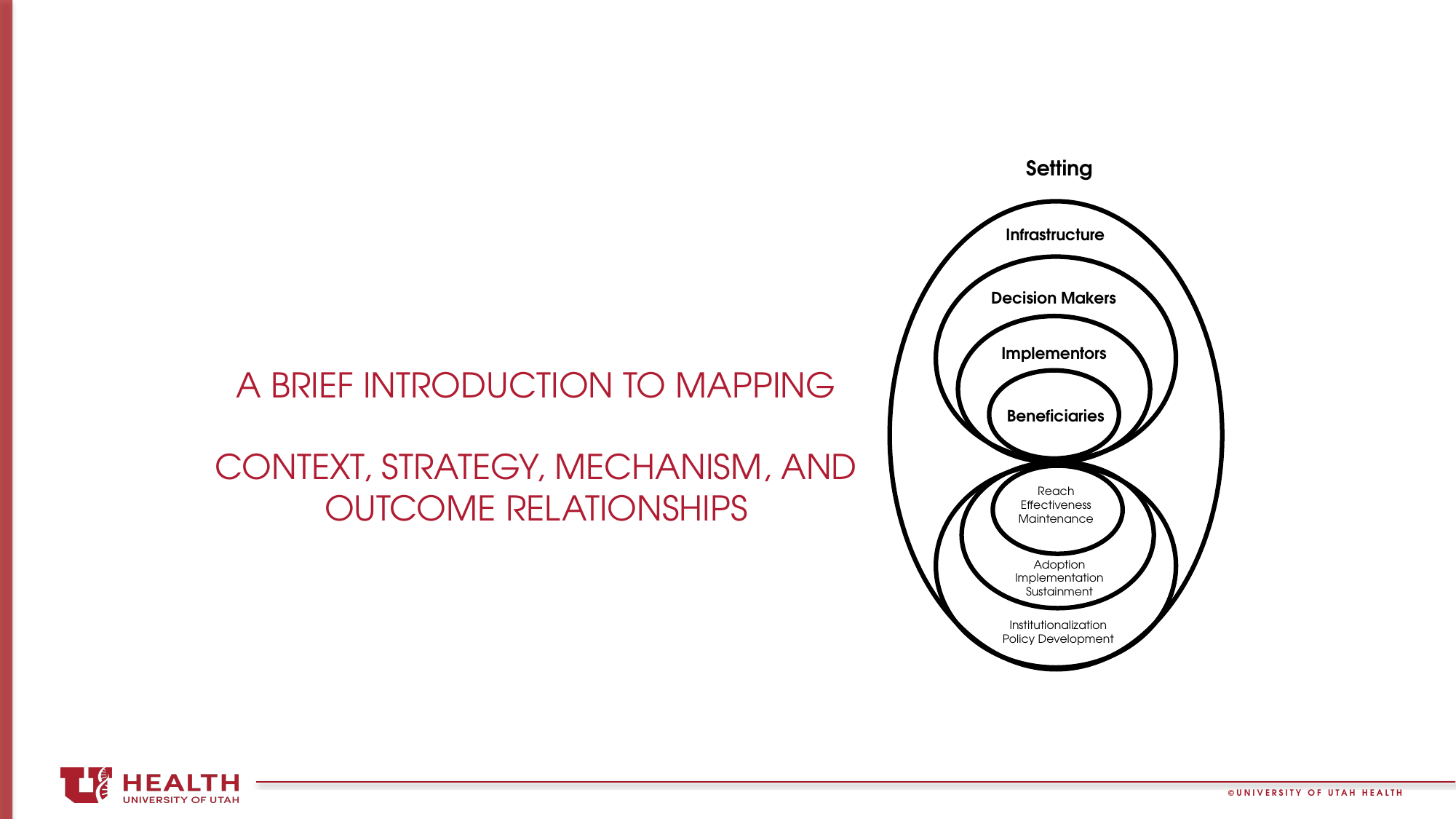

Setting

Infrastructure

Decision Makers

Implementors

Beneficiaries

Reach
Effectiveness
Maintenance
Adoption
Implementation
Sustainment
Institutionalization
Policy Development
# A Brief Introduction to Mapping Context, Strategy, Mechanism, and Outcome Relationships